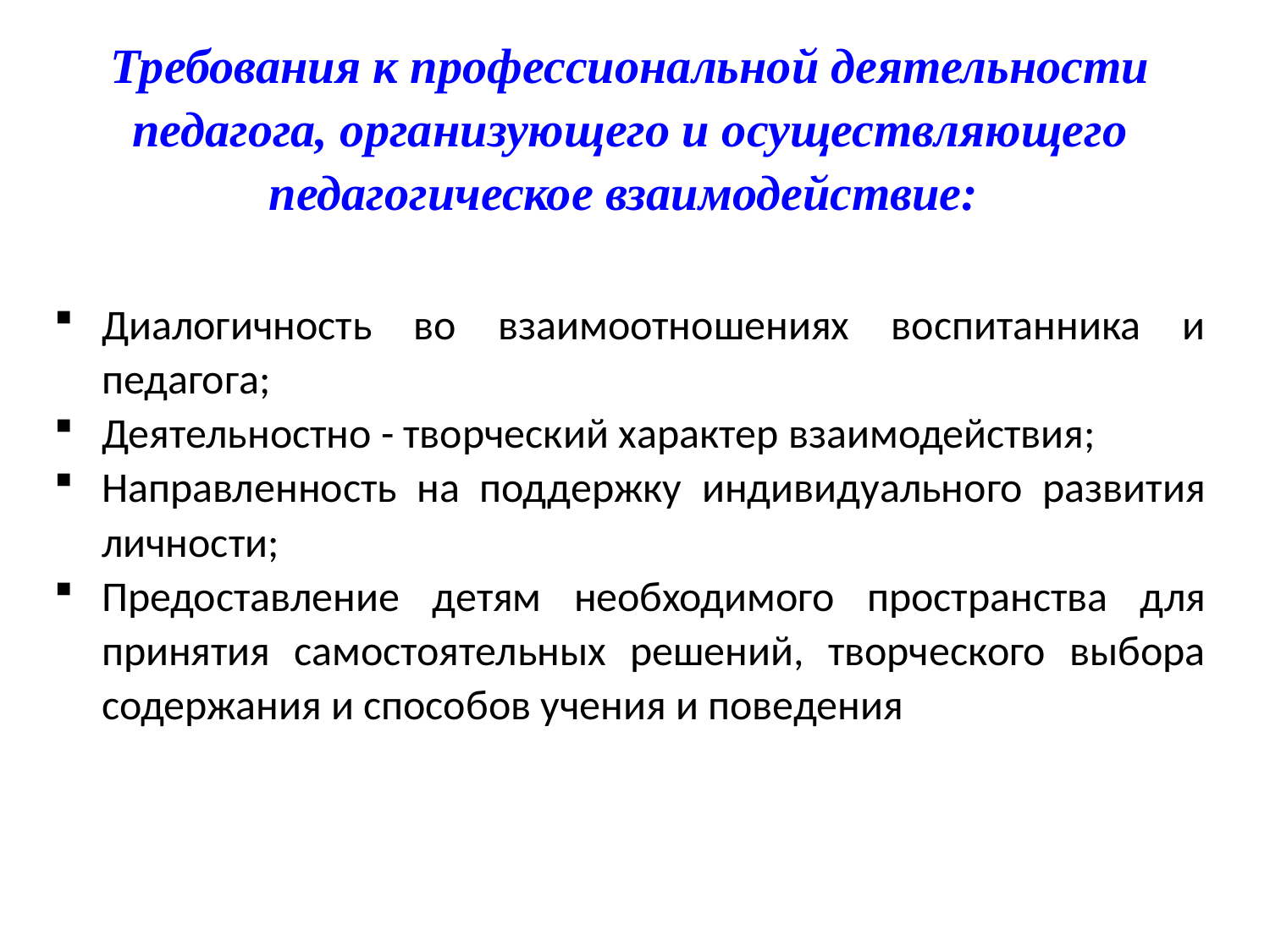

Требования к профессиональной деятельности педагога, организующего и осуществляющего педагогическое взаимодействие:
Диалогичность во взаимоотношениях воспитанника и педагога;
Деятельностно - творческий характер взаимодействия;
Направленность на поддержку индивидуального развития личности;
Предоставление детям необходимого пространства для принятия самостоятельных решений, творческого выбора содержания и способов учения и поведения